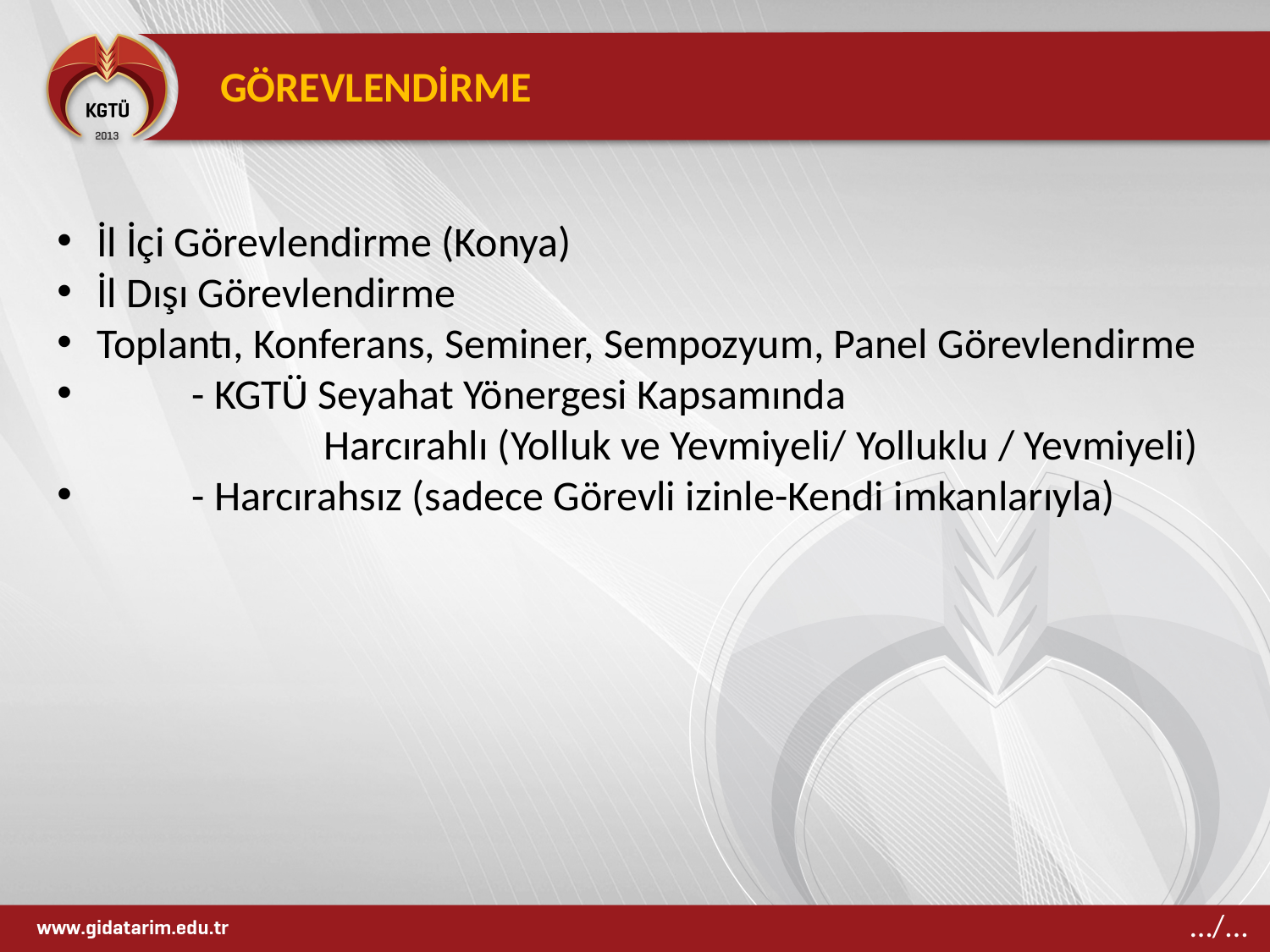

GÖREVLENDİRME
İl İçi Görevlendirme (Konya)
İl Dışı Görevlendirme
Toplantı, Konferans, Seminer, Sempozyum, Panel Görevlendirme
          - KGTÜ Seyahat Yönergesi Kapsamında
                            Harcırahlı (Yolluk ve Yevmiyeli/ Yolluklu / Yevmiyeli)
          - Harcırahsız (sadece Görevli izinle-Kendi imkanlarıyla)

…/...